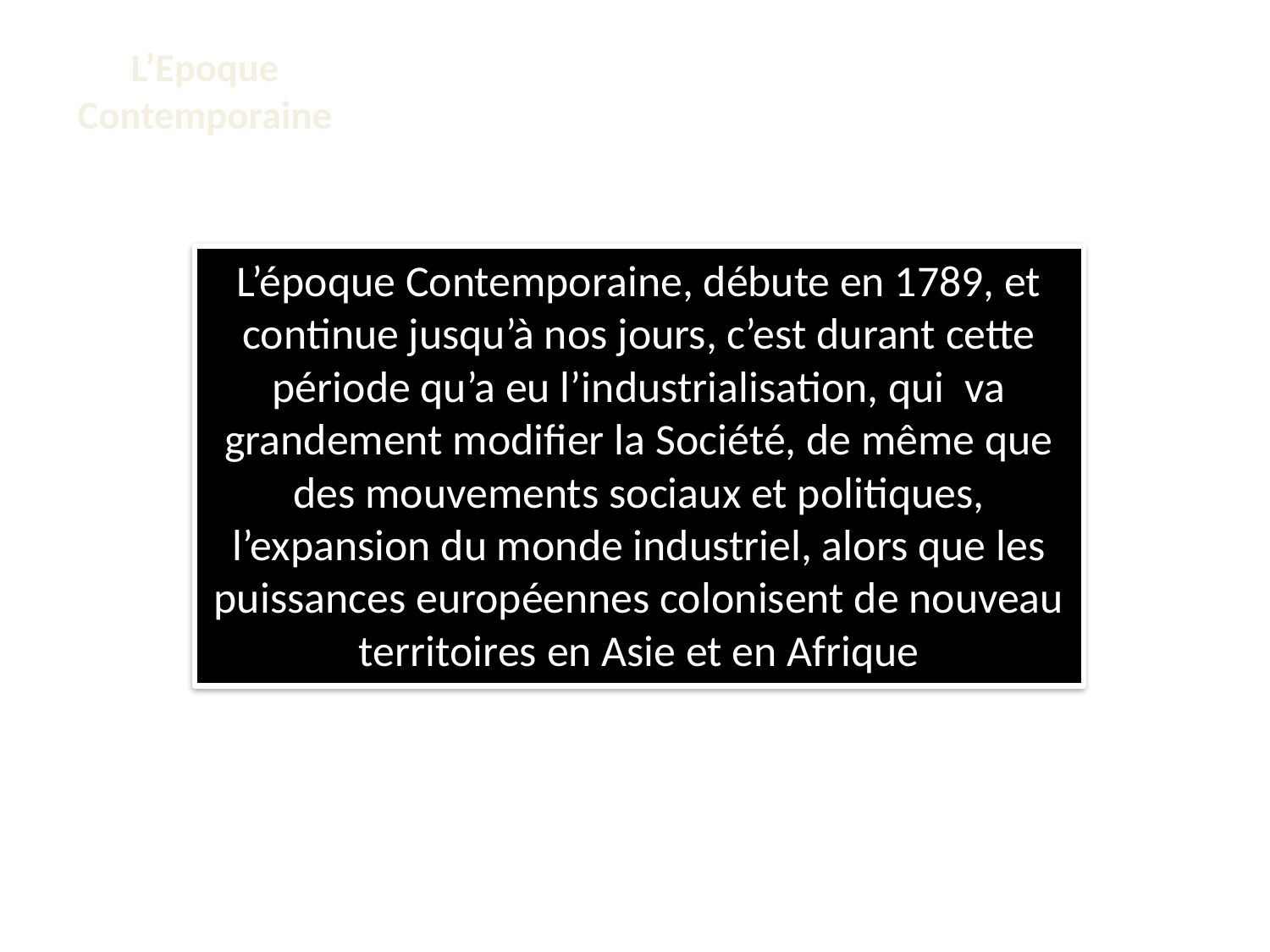

L’Epoque Contemporaine
L’époque Contemporaine, débute en 1789, et continue jusqu’à nos jours, c’est durant cette période qu’a eu l’industrialisation, qui  va grandement modifier la Société, de même que des mouvements sociaux et politiques, l’expansion du monde industriel, alors que les puissances européennes colonisent de nouveau territoires en Asie et en Afrique